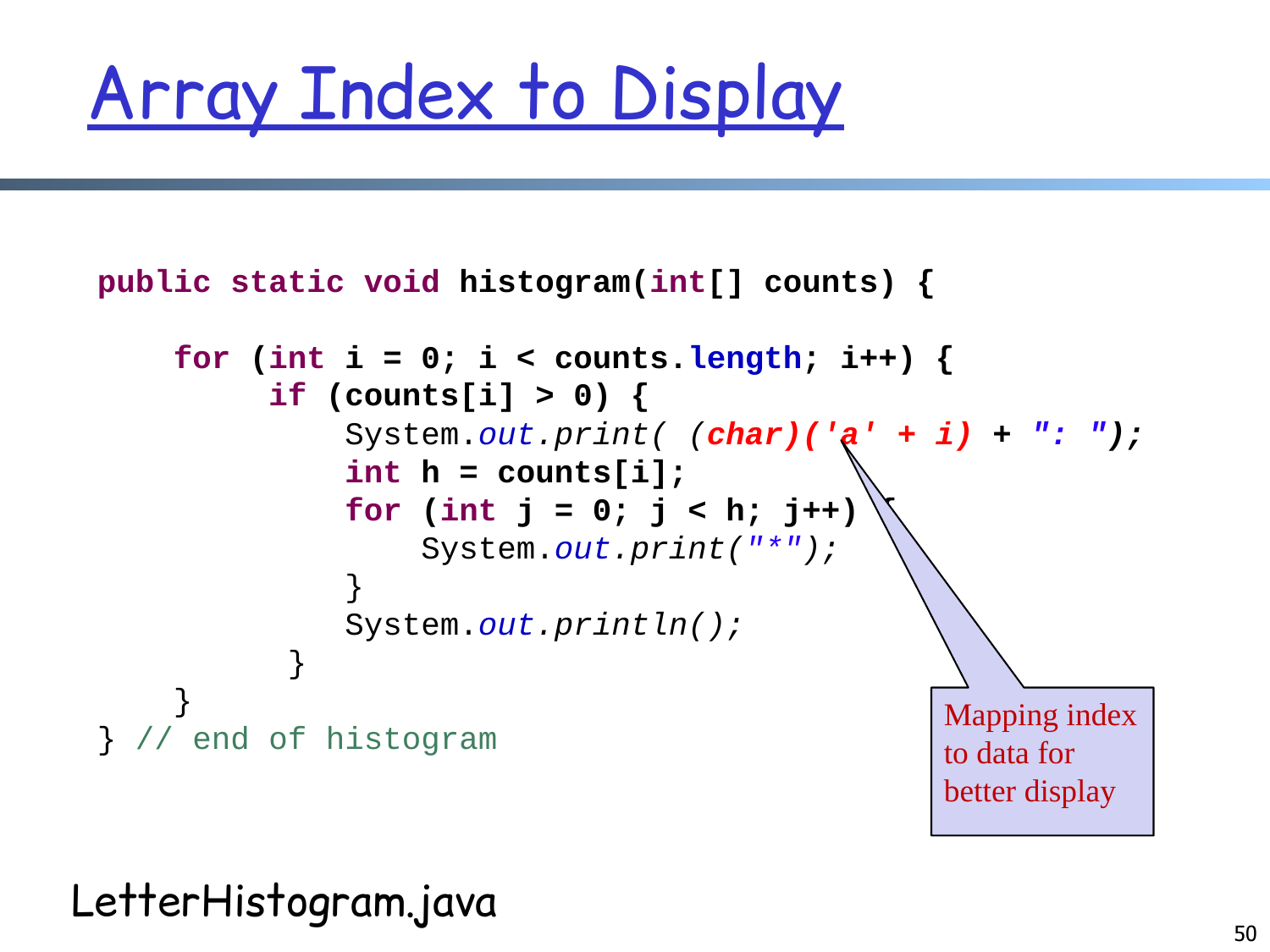

# Array Index to Display
public static void histogram(int[] counts) {

    for (int i = 0; i < counts.length; i++) {
         if (counts[i] > 0) {
             System.out.print( (char)('a' + i) + ": ");
             int h = counts[i];
             for (int j = 0; j < h; j++) {
                 System.out.print("*");
             }
             System.out.println();
          }
    }
} // end of histogram
Mapping index to data for better display
LetterHistogram.java
50